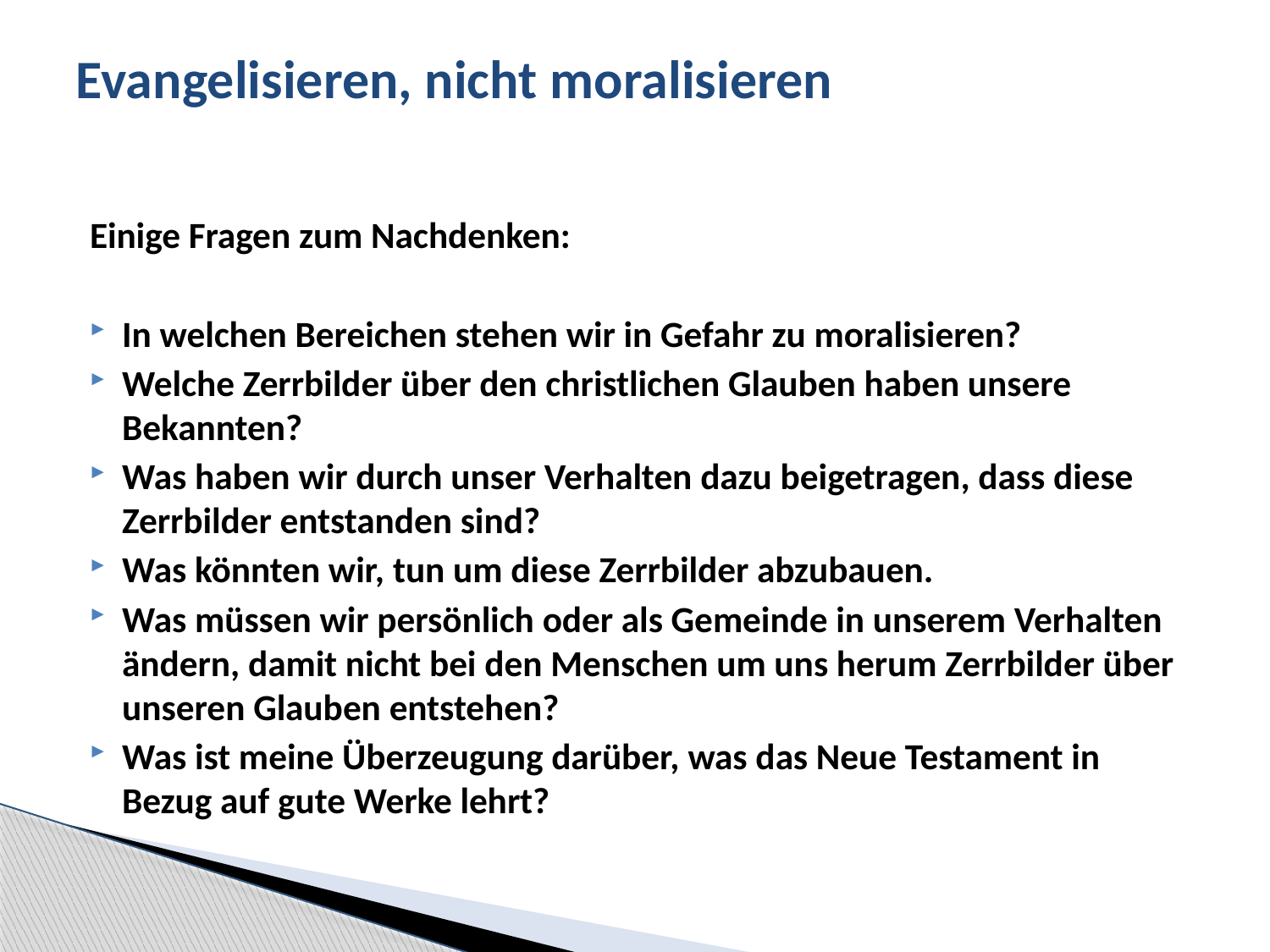

# Evangelisieren, nicht moralisieren
Einige Fragen zum Nachdenken:

In welchen Bereichen stehen wir in Gefahr zu moralisieren?
Welche Zerrbilder über den christlichen Glauben haben unsere Bekannten?
Was haben wir durch unser Verhalten dazu beigetragen, dass diese Zerrbilder entstanden sind?
Was könnten wir, tun um diese Zerrbilder abzubauen.
Was müssen wir persönlich oder als Gemeinde in unserem Verhalten ändern, damit nicht bei den Menschen um uns herum Zerrbilder über unseren Glauben entstehen?
Was ist meine Überzeugung darüber, was das Neue Testament in Bezug auf gute Werke lehrt?